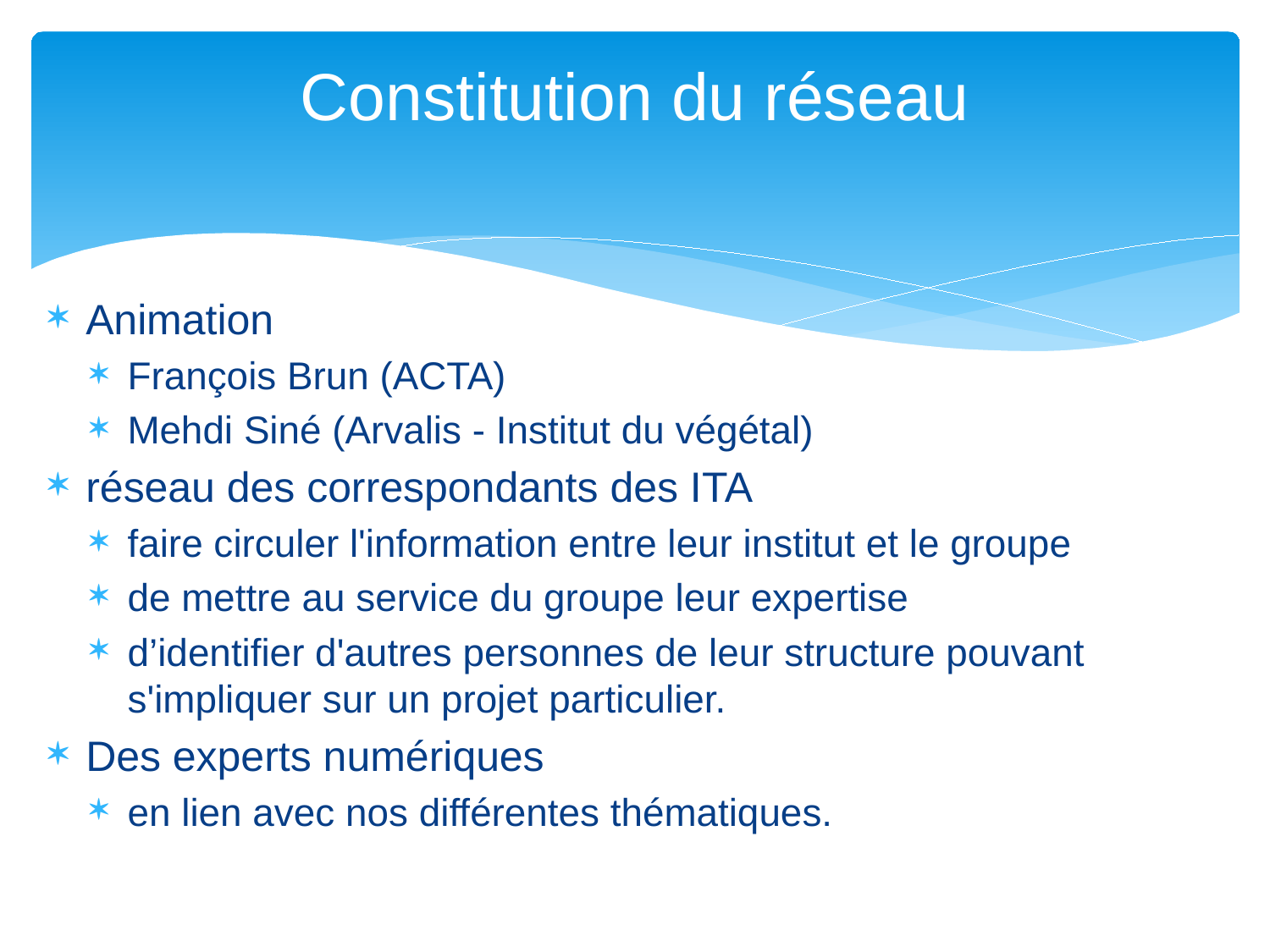

# Constitution du réseau
Animation
François Brun (ACTA)
Mehdi Siné (Arvalis - Institut du végétal)
réseau des correspondants des ITA
faire circuler l'information entre leur institut et le groupe
de mettre au service du groupe leur expertise
d’identifier d'autres personnes de leur structure pouvant s'impliquer sur un projet particulier.
Des experts numériques
en lien avec nos différentes thématiques.